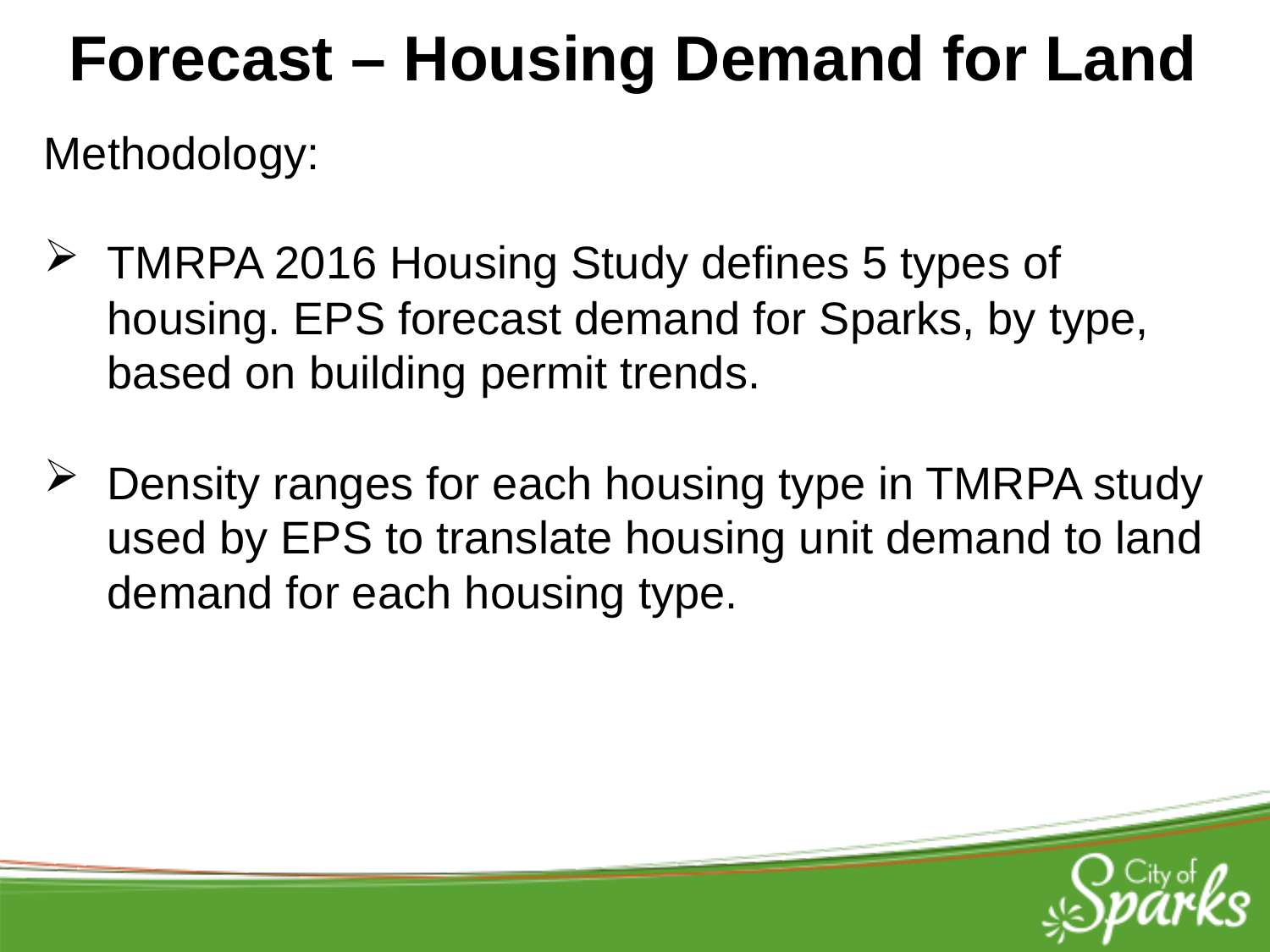

Forecast – Housing Demand for Land
Methodology:

TMRPA 2016 Housing Study defines 5 types of housing. EPS forecast demand for Sparks, by type, based on building permit trends.

Density ranges for each housing type in TMRPA study used by EPS to translate housing unit demand to land demand for each housing type.